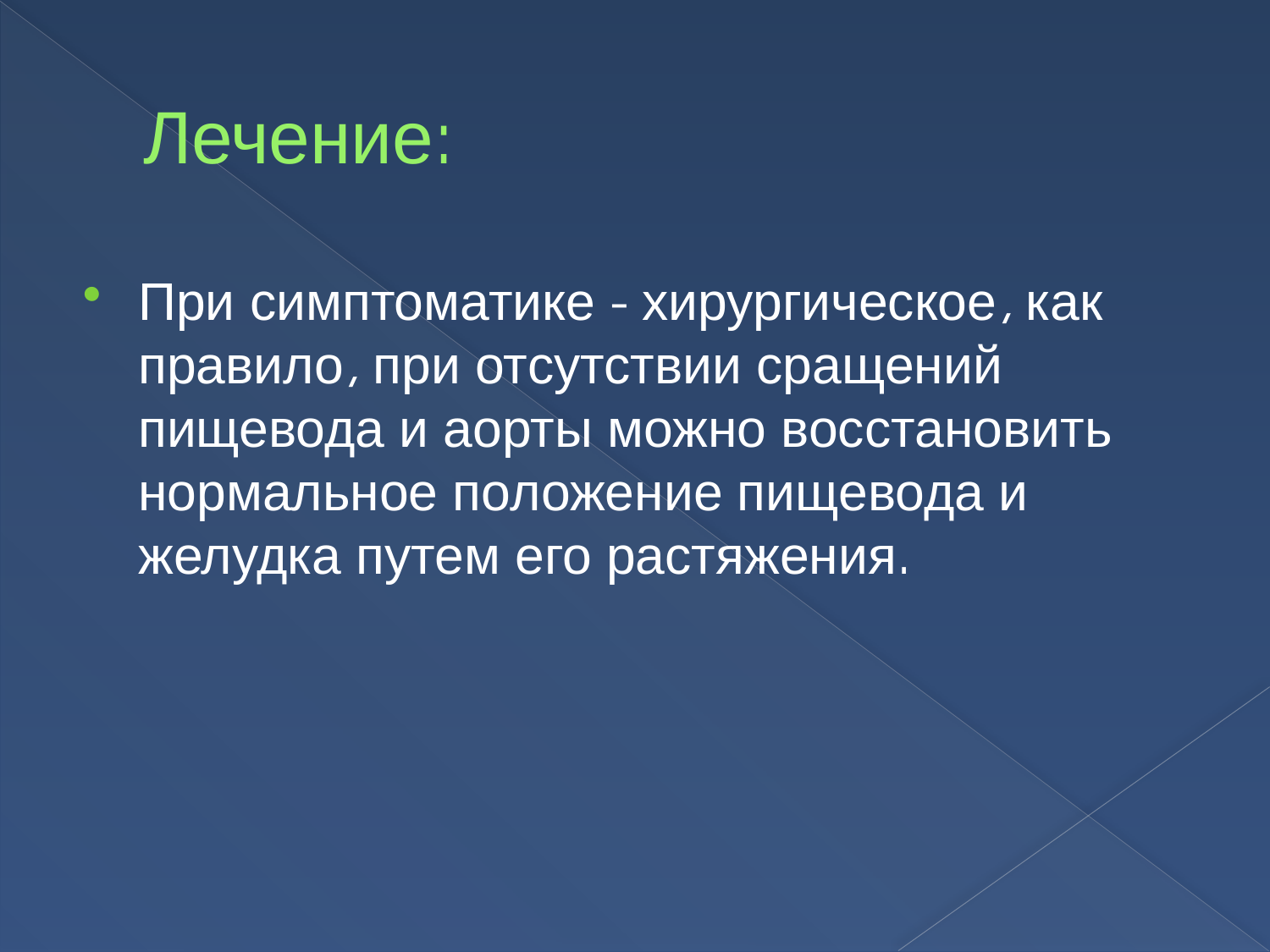

# Лечение:
При симптоматике - хирургическое, как правило, при отсутствии сращений пищевода и аорты можно восстановить нормальное положение пищевода и желудка путем его растяжения.